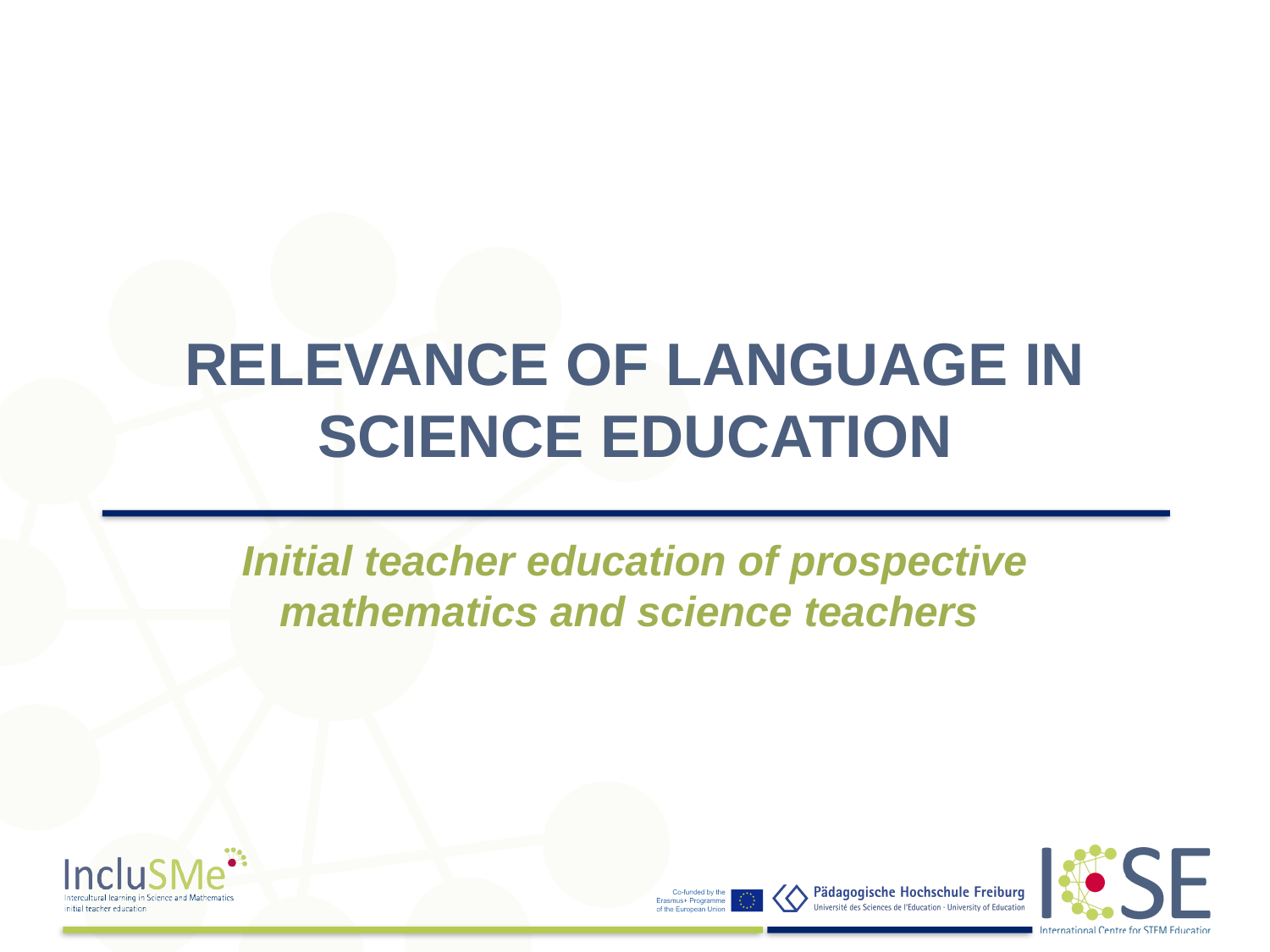

# Relevance of language in science education
Initial teacher education of prospective mathematics and science teachers